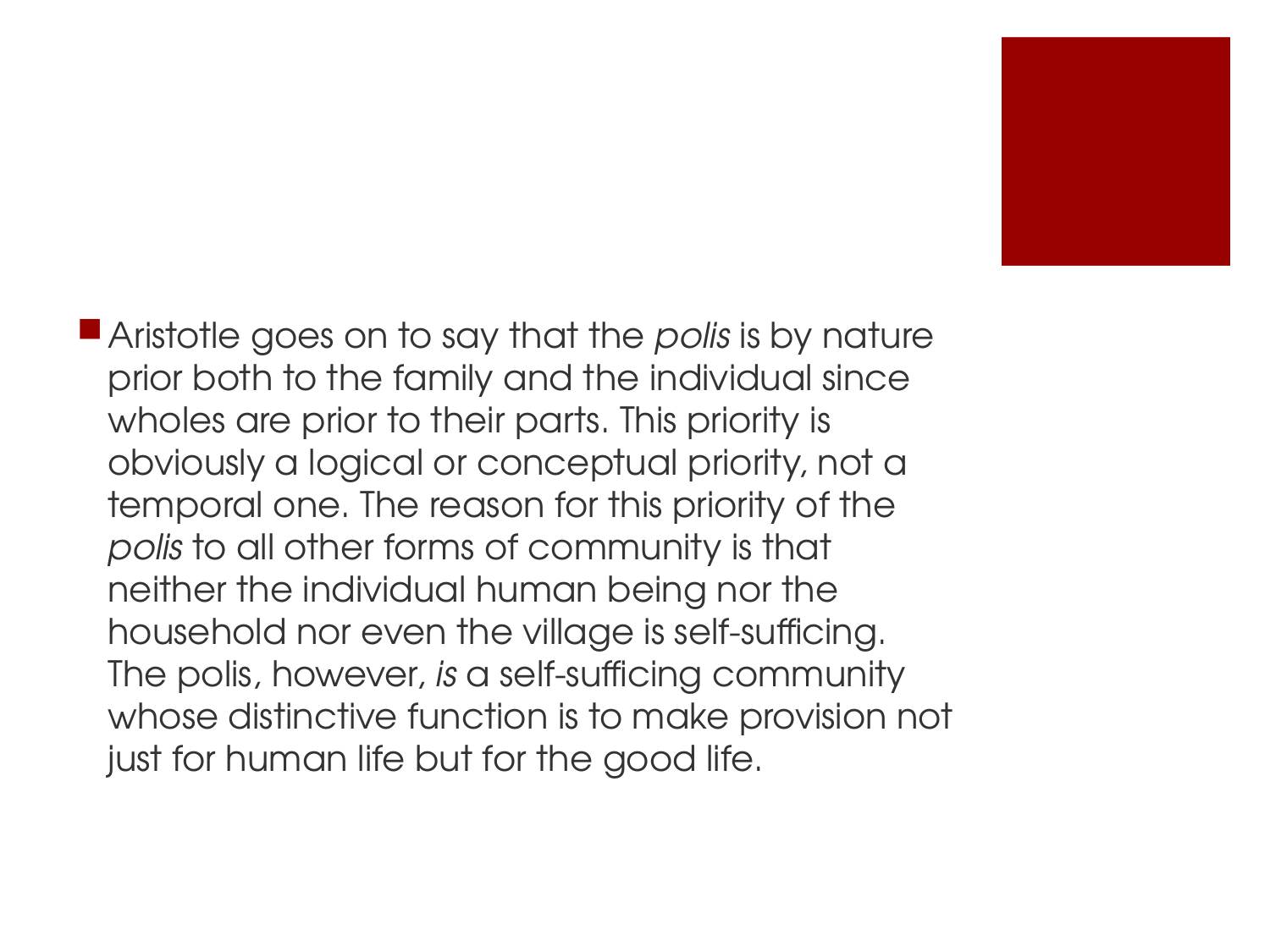

#
Aristotle goes on to say that the polis is by nature prior both to the family and the individual since wholes are prior to their parts. This priority is obviously a logical or conceptual priority, not a temporal one. The reason for this priority of the polis to all other forms of community is that neither the individual human being nor the household nor even the village is self-sufficing. The polis, however, is a self-sufficing community whose distinctive function is to make provision not just for human life but for the good life.